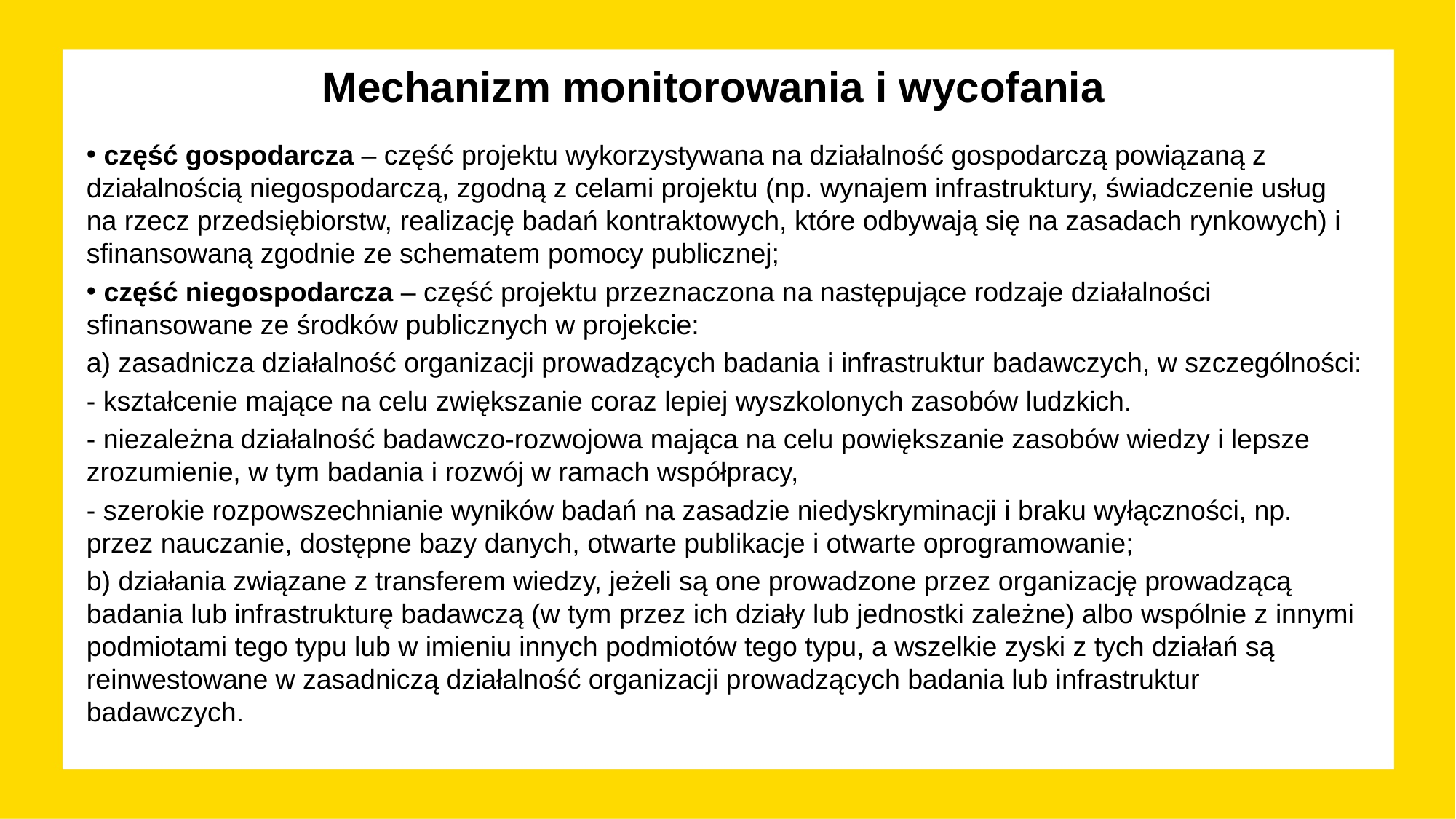

# Mechanizm monitorowania i wycofania
 część gospodarcza – część projektu wykorzystywana na działalność gospodarczą powiązaną z działalnością niegospodarczą, zgodną z celami projektu (np. wynajem infrastruktury, świadczenie usług na rzecz przedsiębiorstw, realizację badań kontraktowych, które odbywają się na zasadach rynkowych) i sfinansowaną zgodnie ze schematem pomocy publicznej;
 część niegospodarcza – część projektu przeznaczona na następujące rodzaje działalności sfinansowane ze środków publicznych w projekcie:
a) zasadnicza działalność organizacji prowadzących badania i infrastruktur badawczych, w szczególności:
- kształcenie mające na celu zwiększanie coraz lepiej wyszkolonych zasobów ludzkich.
- niezależna działalność badawczo-rozwojowa mająca na celu powiększanie zasobów wiedzy i lepsze zrozumienie, w tym badania i rozwój w ramach współpracy,
- szerokie rozpowszechnianie wyników badań na zasadzie niedyskryminacji i braku wyłączności, np. przez nauczanie, dostępne bazy danych, otwarte publikacje i otwarte oprogramowanie;
b) działania związane z transferem wiedzy, jeżeli są one prowadzone przez organizację prowadzącą badania lub infrastrukturę badawczą (w tym przez ich działy lub jednostki zależne) albo wspólnie z innymi podmiotami tego typu lub w imieniu innych podmiotów tego typu, a wszelkie zyski z tych działań są reinwestowane w zasadniczą działalność organizacji prowadzących badania lub infrastruktur badawczych.